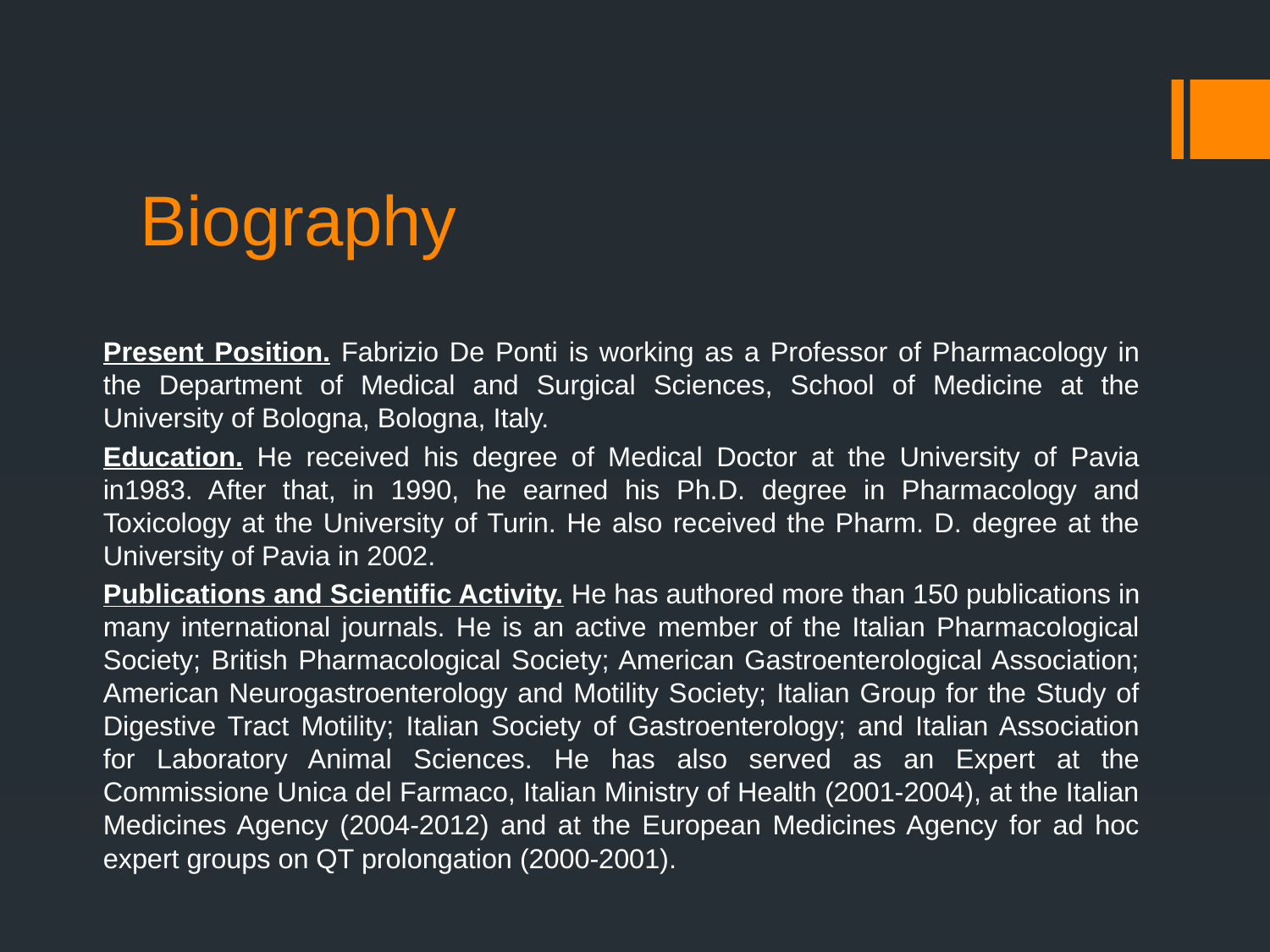

# Biography
Present Position. Fabrizio De Ponti is working as a Professor of Pharmacology in the Department of Medical and Surgical Sciences, School of Medicine at the University of Bologna, Bologna, Italy.
Education. He received his degree of Medical Doctor at the University of Pavia in1983. After that, in 1990, he earned his Ph.D. degree in Pharmacology and Toxicology at the University of Turin. He also received the Pharm. D. degree at the University of Pavia in 2002.
Publications and Scientific Activity. He has authored more than 150 publications in many international journals. He is an active member of the Italian Pharmacological Society; British Pharmacological Society; American Gastroenterological Association; American Neurogastroenterology and Motility Society; Italian Group for the Study of Digestive Tract Motility; Italian Society of Gastroenterology; and Italian Association for Laboratory Animal Sciences. He has also served as an Expert at the Commissione Unica del Farmaco, Italian Ministry of Health (2001-2004), at the Italian Medicines Agency (2004-2012) and at the European Medicines Agency for ad hoc expert groups on QT prolongation (2000-2001).